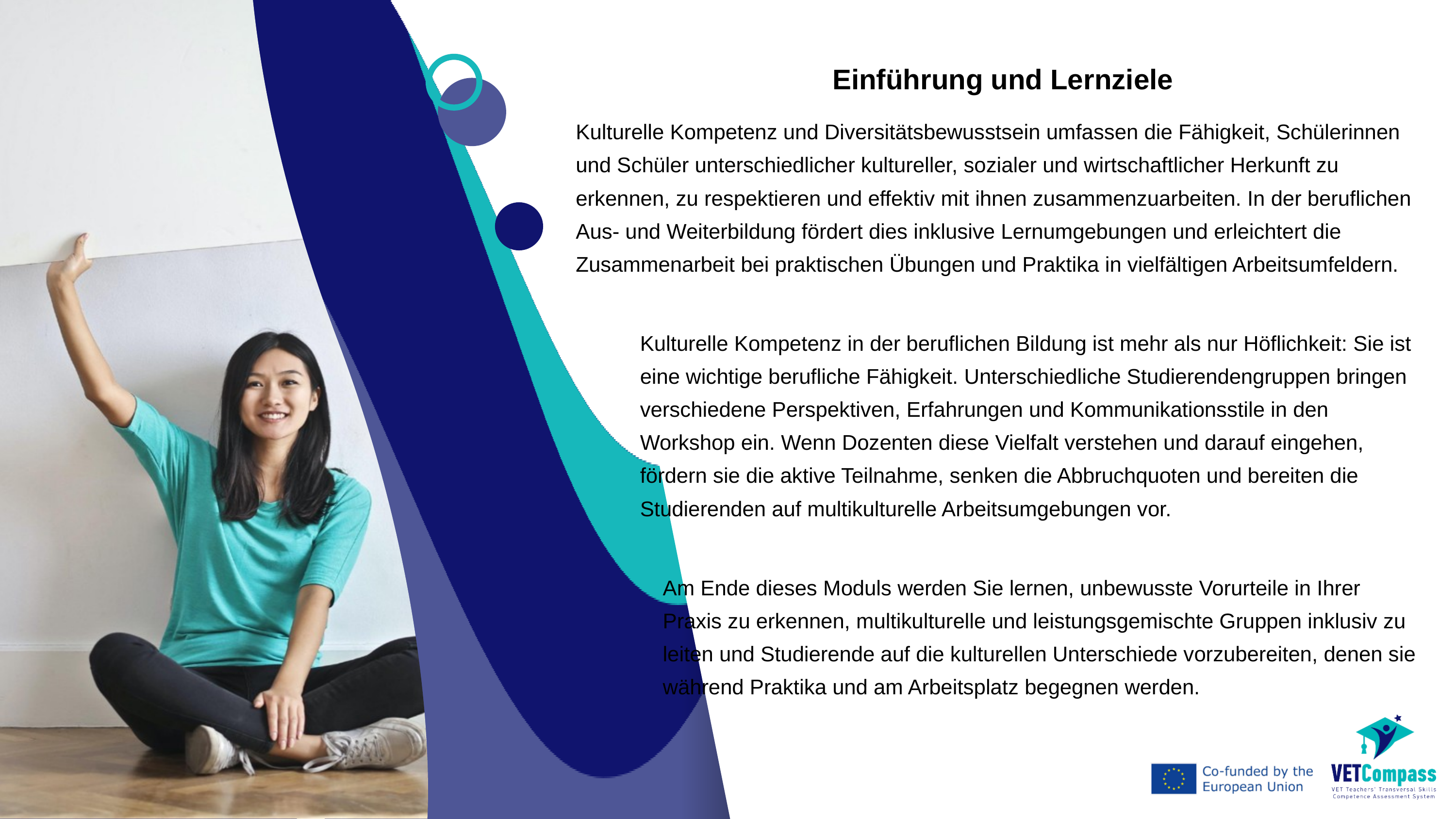

Einführung und Lernziele

Kulturelle Kompetenz und Diversitätsbewusstsein umfassen die Fähigkeit, Schülerinnen und Schüler unterschiedlicher kultureller, sozialer und wirtschaftlicher Herkunft zu erkennen, zu respektieren und effektiv mit ihnen zusammenzuarbeiten. In der beruflichen Aus- und Weiterbildung fördert dies inklusive Lernumgebungen und erleichtert die Zusammenarbeit bei praktischen Übungen und Praktika in vielfältigen Arbeitsumfeldern.

Kulturelle Kompetenz in der beruflichen Bildung ist mehr als nur Höflichkeit: Sie ist eine wichtige berufliche Fähigkeit. Unterschiedliche Studierendengruppen bringen verschiedene Perspektiven, Erfahrungen und Kommunikationsstile in den Workshop ein. Wenn Dozenten diese Vielfalt verstehen und darauf eingehen, fördern sie die aktive Teilnahme, senken die Abbruchquoten und bereiten die Studierenden auf multikulturelle Arbeitsumgebungen vor.

Am Ende dieses Moduls werden Sie lernen, unbewusste Vorurteile in Ihrer Praxis zu erkennen, multikulturelle und leistungsgemischte Gruppen inklusiv zu leiten und Studierende auf die kulturellen Unterschiede vorzubereiten, denen sie während Praktika und am Arbeitsplatz begegnen werden.